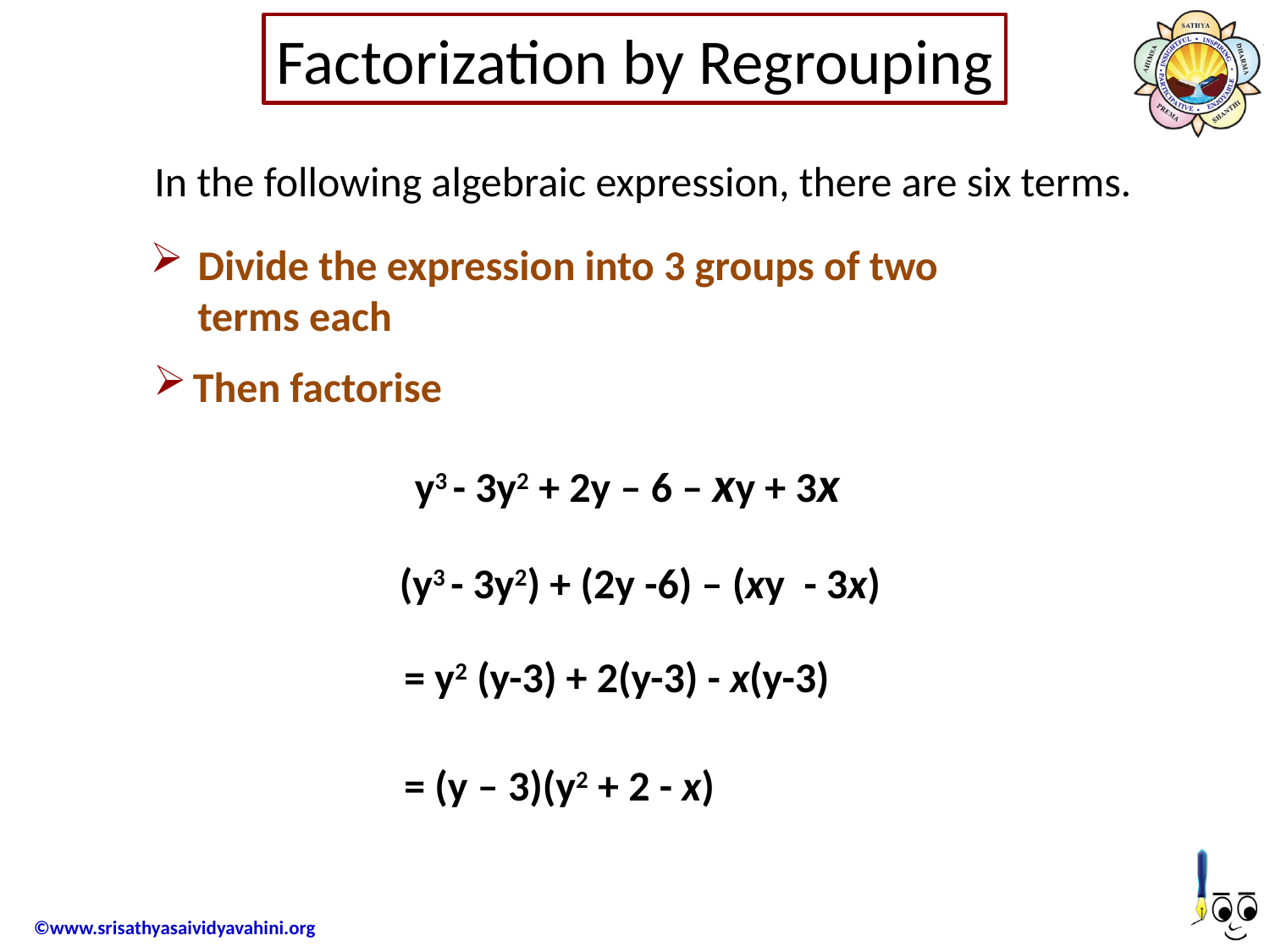

Factorization by Regrouping
In the following algebraic expression, there are six terms.
Divide the expression into 3 groups of two terms each
Then factorise
y3 - 3y2 + 2y – 6 – xy + 3x
(y3 - 3y2) + (2y -6) – (xy  - 3x)
= y2 (y-3) + 2(y-3) - x(y-3)
= (y – 3)(y2 + 2 - x)